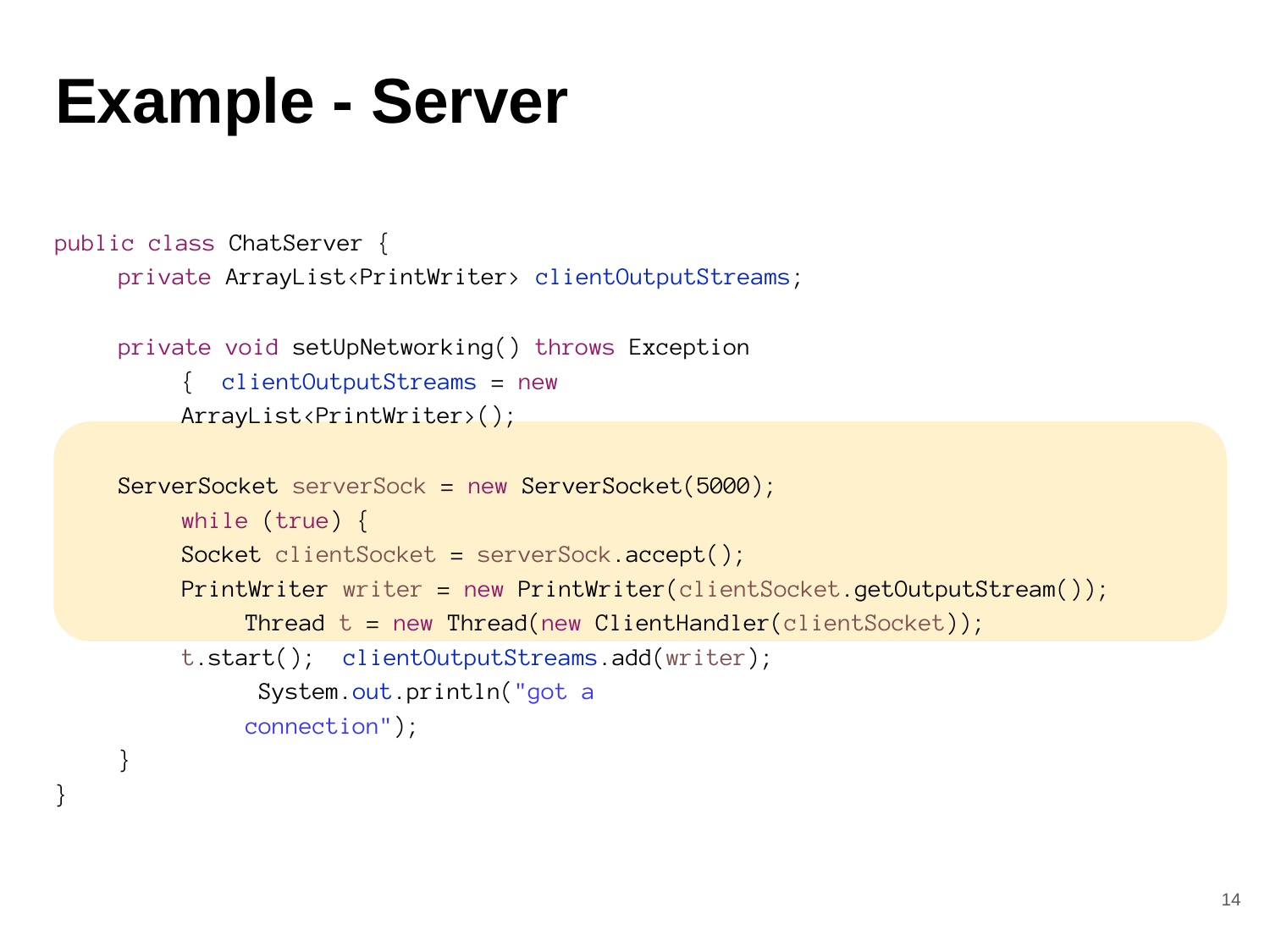

# Example - Server
public class ChatServer {
private ArrayList<PrintWriter> clientOutputStreams;

private void setUpNetworking() throws Exception {  clientOutputStreams = new ArrayList<PrintWriter>();

ServerSocket serverSock = new ServerSocket(5000);  while (true) {
Socket clientSocket = serverSock.accept();
PrintWriter writer = new PrintWriter(clientSocket.getOutputStream());  Thread t = new Thread(new ClientHandler(clientSocket));
t.start();  clientOutputStreams.add(writer);  System.out.println("got a connection");
}
}

14